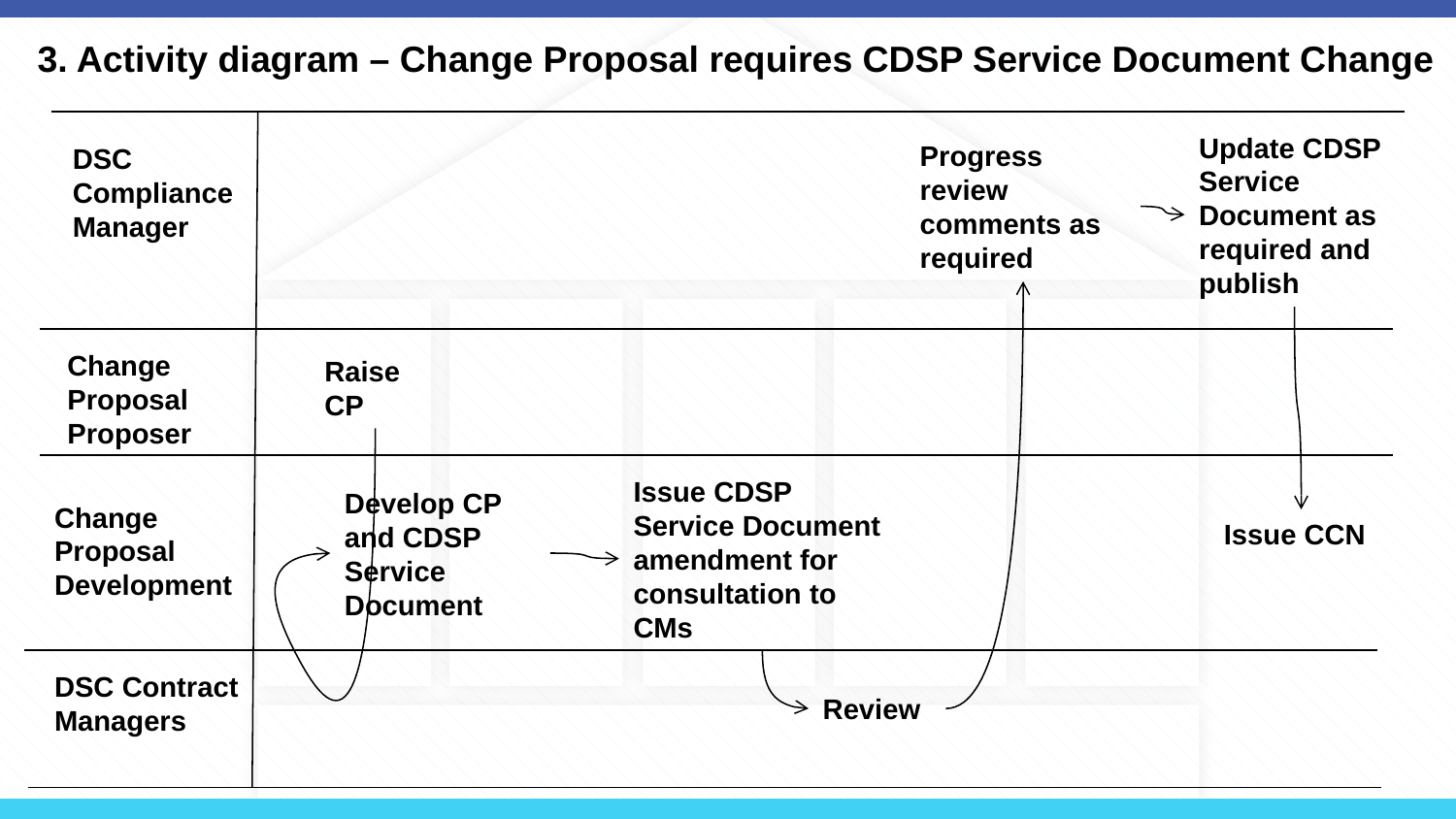

3. Activity diagram – Change Proposal requires CDSP Service Document Change
Update CDSP Service Document as required and publish
Progress review comments as required
DSC Compliance Manager
Change Proposal Proposer
Raise CP
Issue CDSP Service Document amendment for consultation to CMs
Develop CP and CDSP Service Document
Change Proposal Development
Issue CCN
DSC Contract Managers
Review